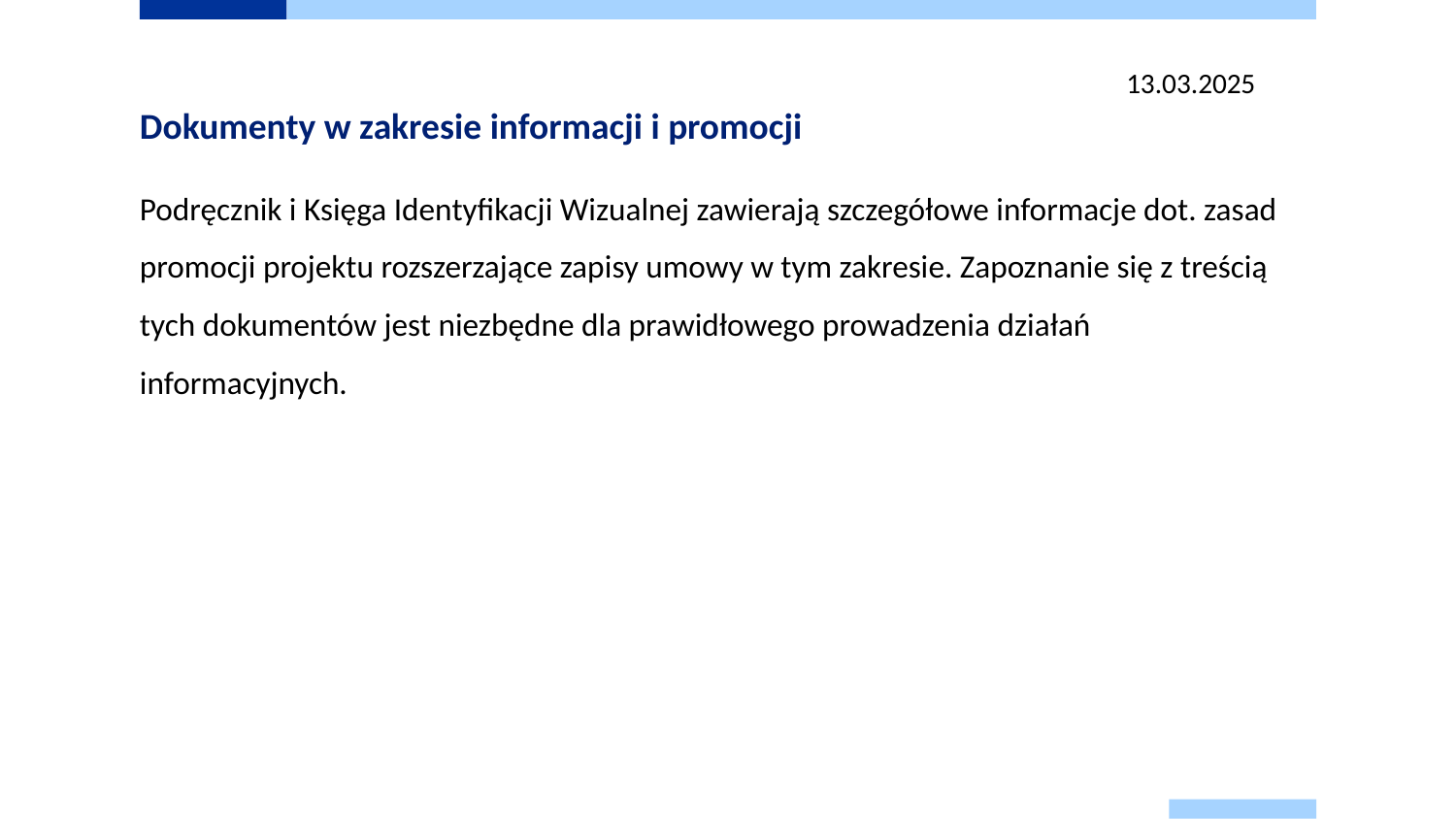

13.03.2025
# Dokumenty w zakresie informacji i promocji
Podręcznik i Księga Identyfikacji Wizualnej zawierają szczegółowe informacje dot. zasad promocji projektu rozszerzające zapisy umowy w tym zakresie. Zapoznanie się z treścią tych dokumentów jest niezbędne dla prawidłowego prowadzenia działań informacyjnych.